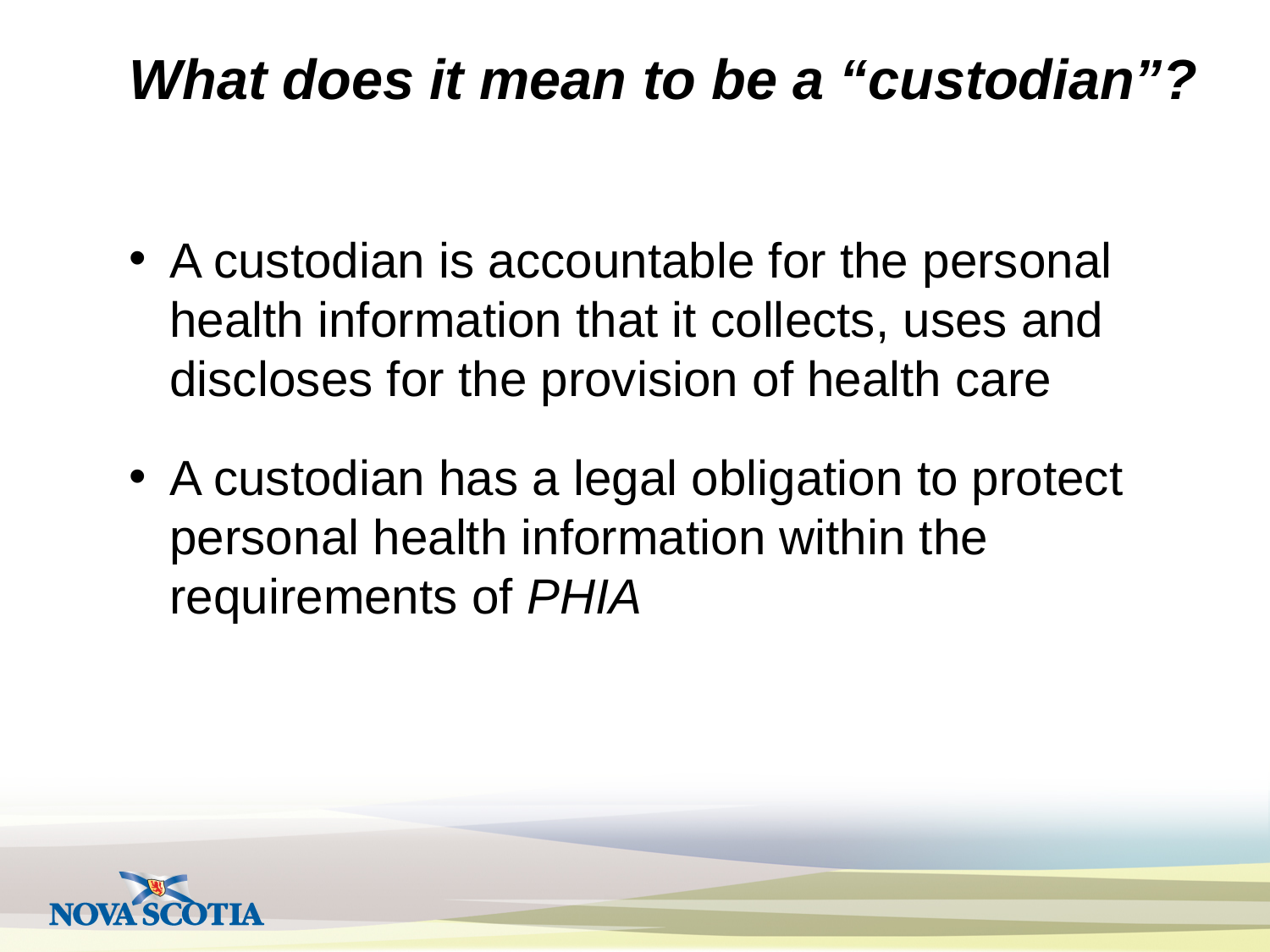

What does it mean to be a “custodian”?
A custodian is accountable for the personal health information that it collects, uses and discloses for the provision of health care
A custodian has a legal obligation to protect personal health information within the requirements of PHIA